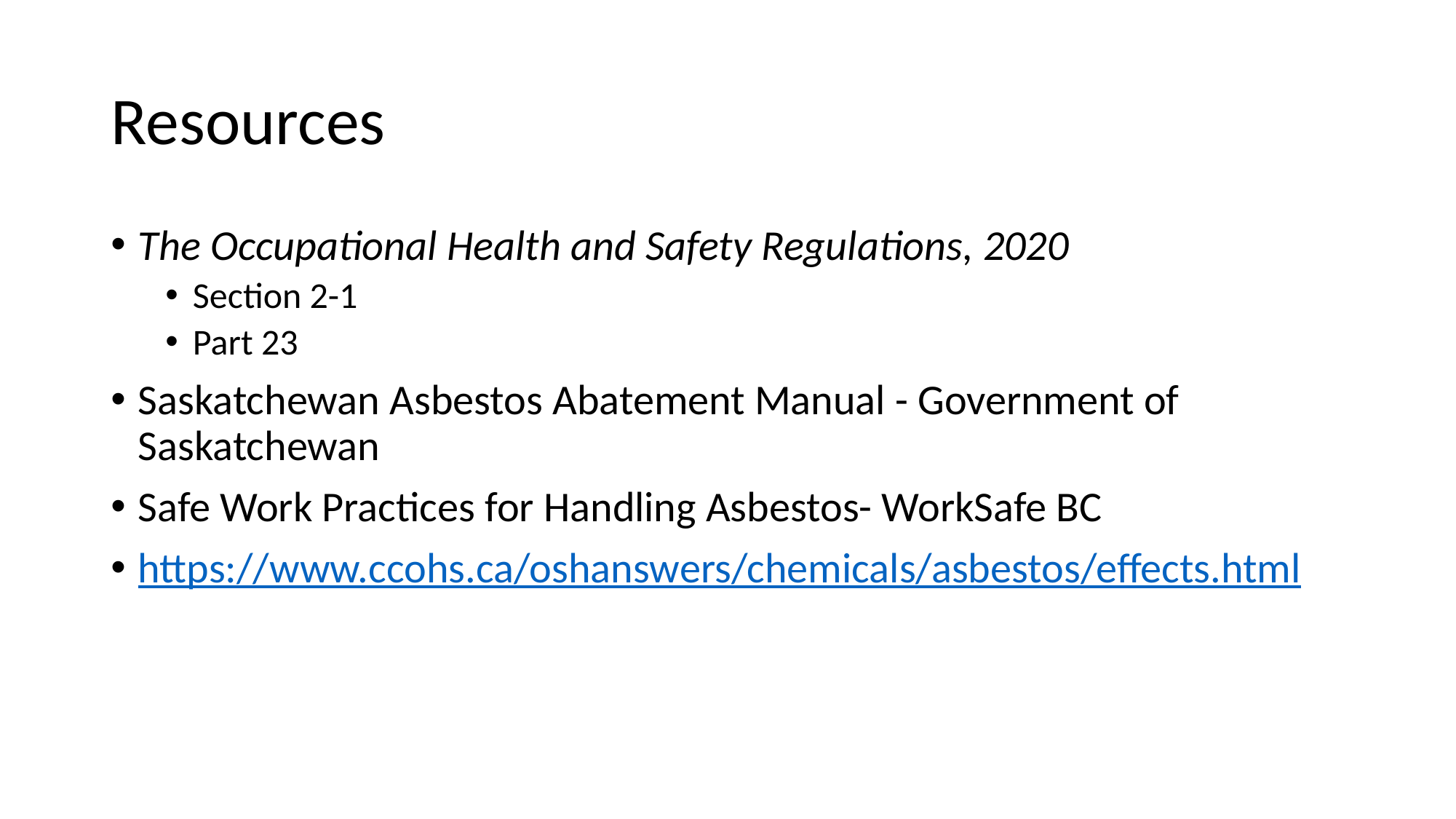

# Resources
The Occupational Health and Safety Regulations, 2020
Section 2-1
Part 23
Saskatchewan Asbestos Abatement Manual - Government of Saskatchewan
Safe Work Practices for Handling Asbestos- WorkSafe BC
https://www.ccohs.ca/oshanswers/chemicals/asbestos/effects.html